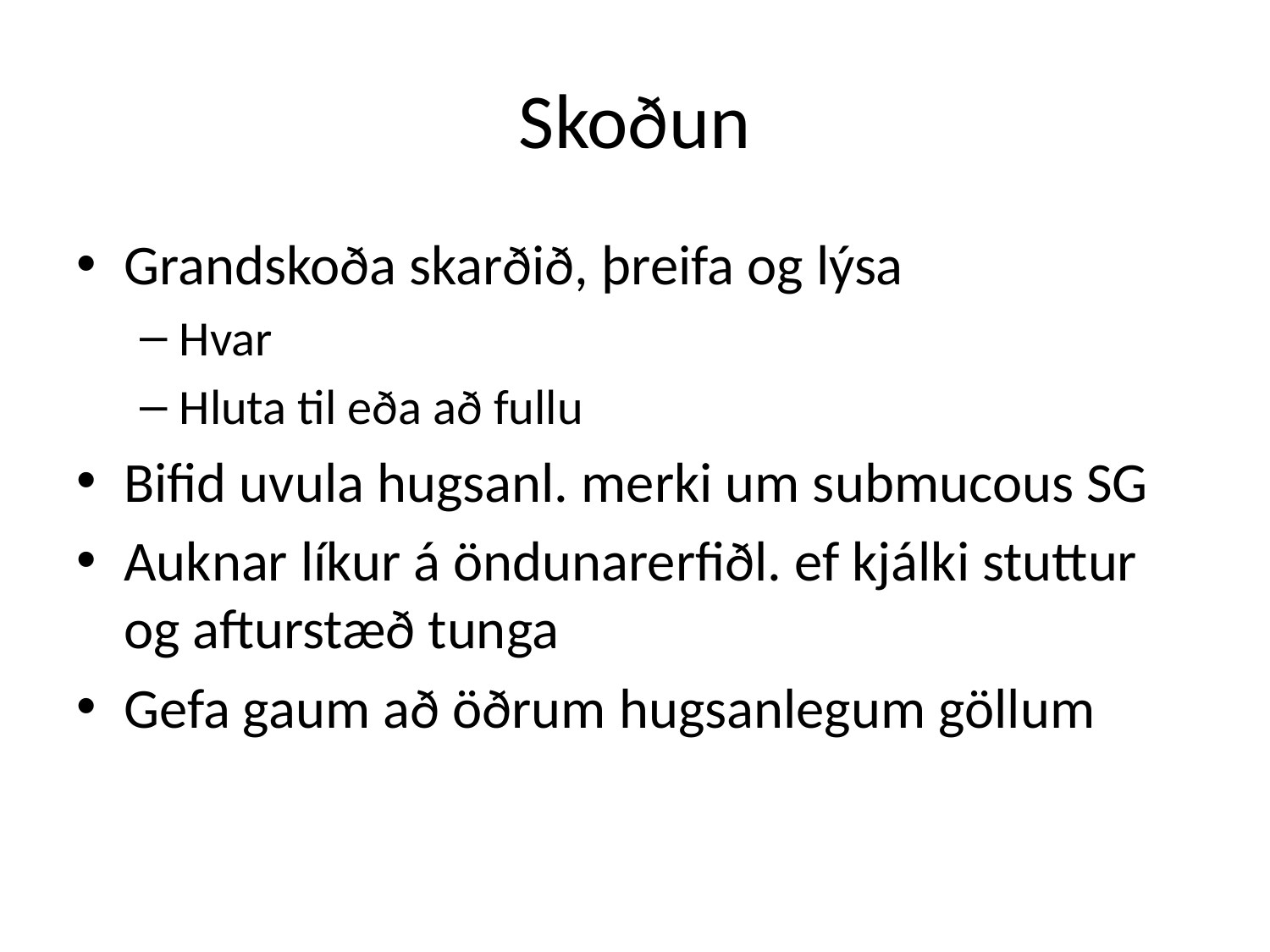

# Skoðun
Grandskoða skarðið, þreifa og lýsa
Hvar
Hluta til eða að fullu
Bifid uvula hugsanl. merki um submucous SG
Auknar líkur á öndunarerfiðl. ef kjálki stuttur og afturstæð tunga
Gefa gaum að öðrum hugsanlegum göllum